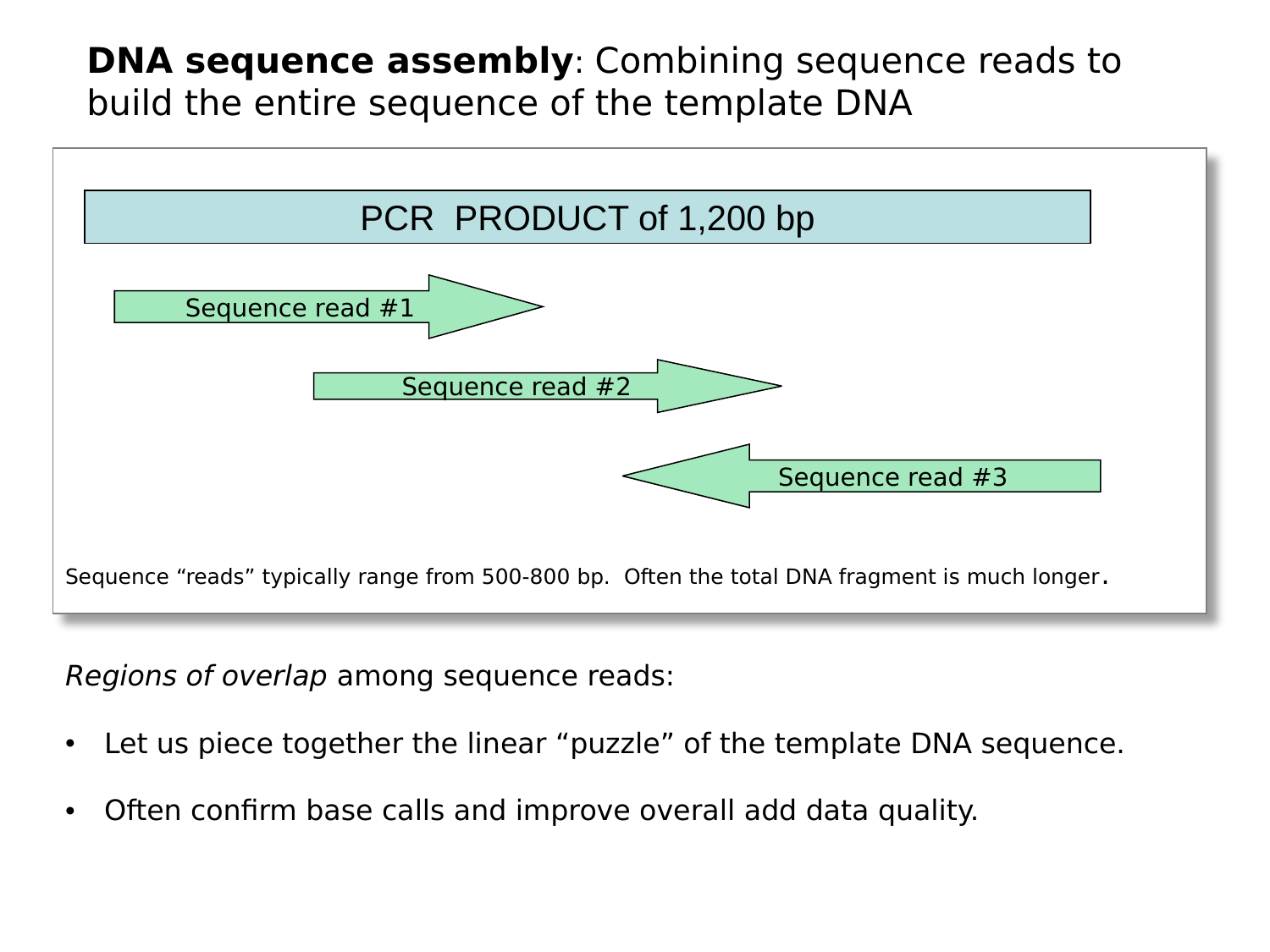

DNA sequence assembly: Combining sequence reads to build the entire sequence of the template DNA

PCR  PRODUCT of 1,200 bp
Sequence read #1
Sequence read #2
Sequence read #3
Sequence “reads” typically range from 500-800 bp.  Often the total DNA fragment is much longer.

Regions of overlap among sequence reads:

 Let us piece together the linear “puzzle” of the template DNA sequence.

 Often confirm base calls and improve overall add data quality.